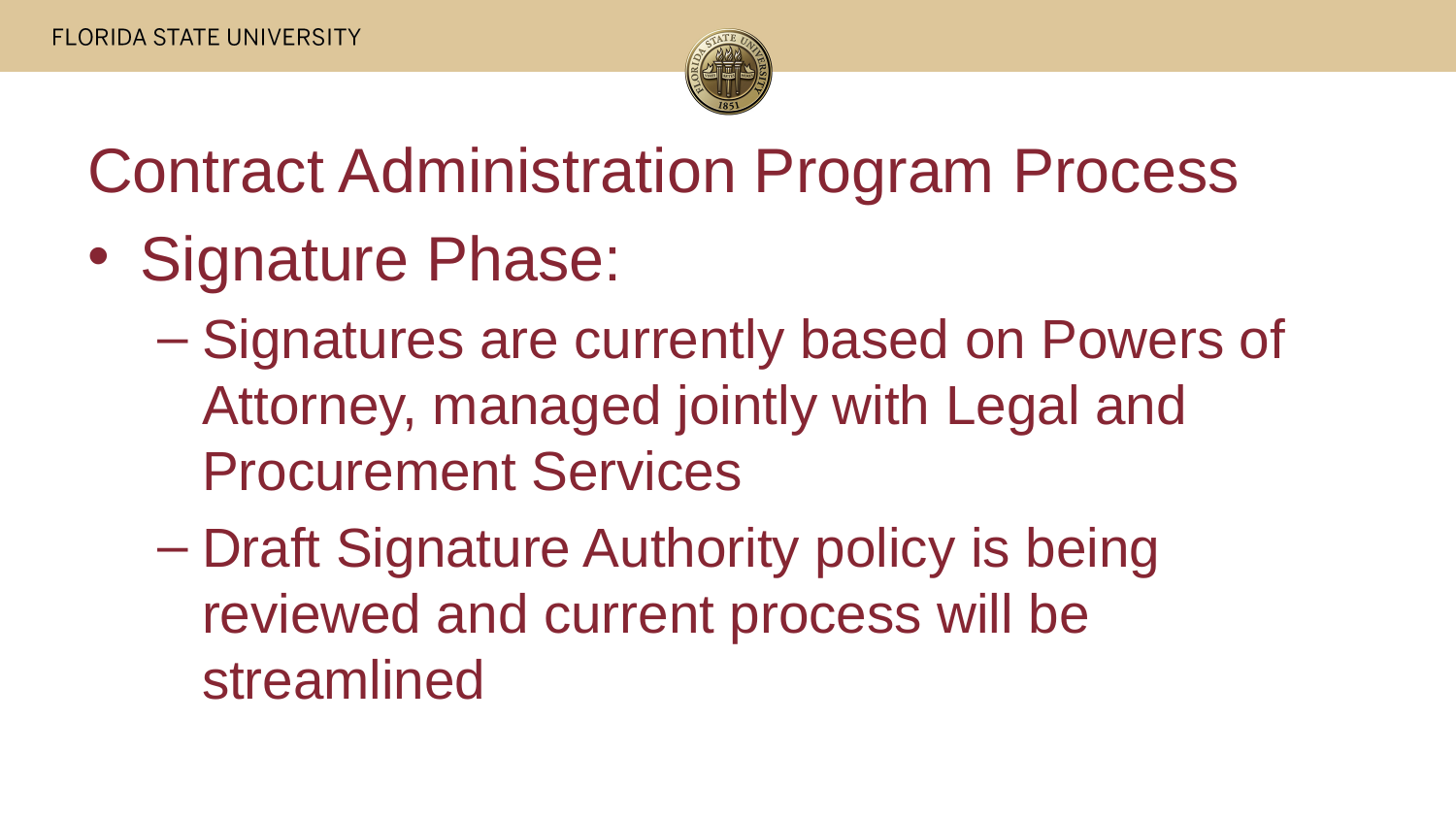

Contract Administration Program Process
Signature Phase:
Signatures are currently based on Powers of Attorney, managed jointly with Legal and Procurement Services
Draft Signature Authority policy is being reviewed and current process will be streamlined